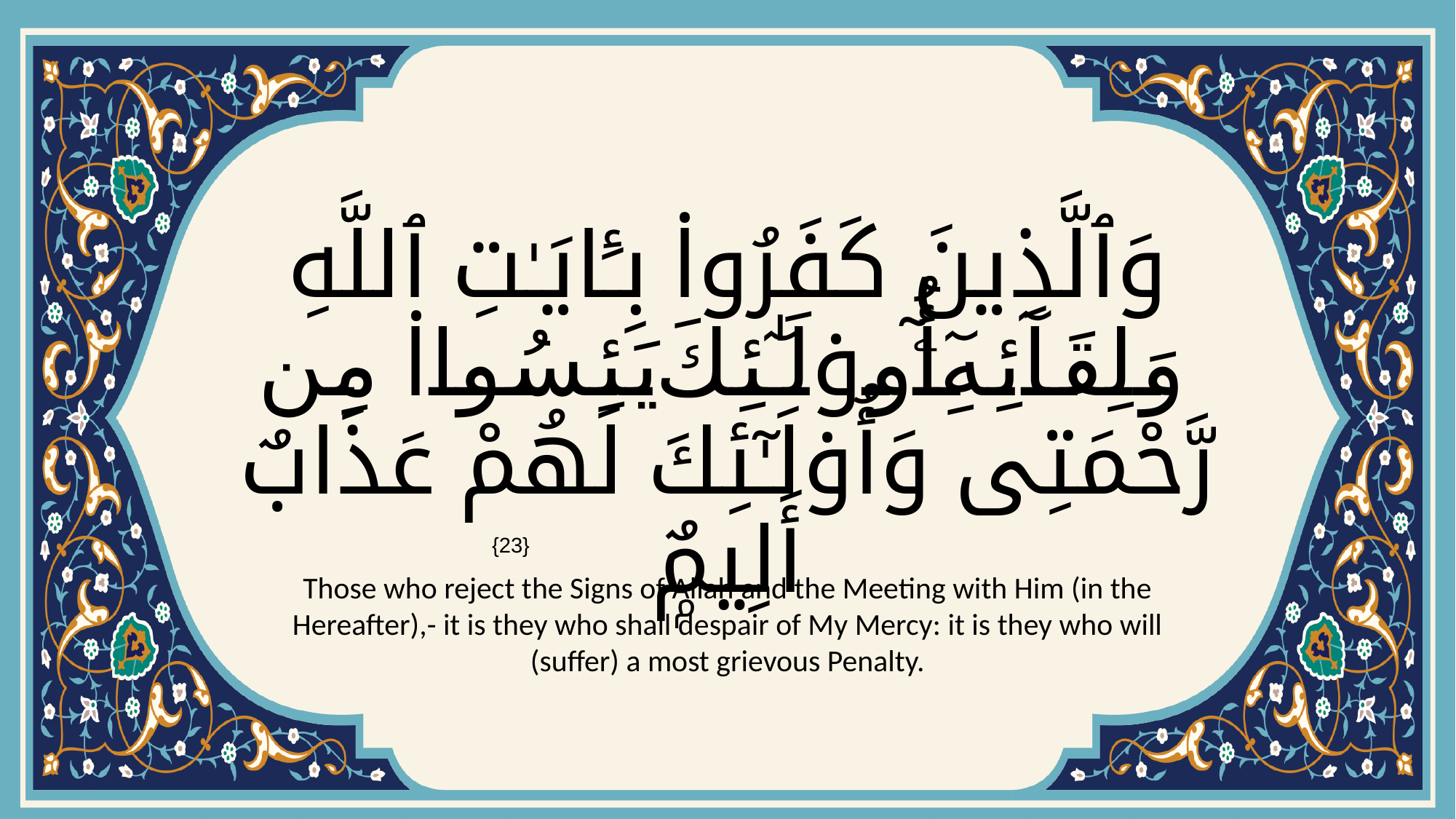

# وَٱلَّذِينَ كَفَرُوا۟ بِـَٔايَـٰتِ ٱللَّهِ وَلِقَآئِهِۦٓ أُو۟لَـٰٓئِكَ يَئِسُوا۟ مِن رَّحْمَتِى وَأُو۟لَـٰٓئِكَ لَهُمْ عَذَابٌ أَلِيمٌۭ
{23}
Those who reject the Signs of Allah and the Meeting with Him (in the Hereafter),- it is they who shall despair of My Mercy: it is they who will (suffer) a most grievous Penalty.